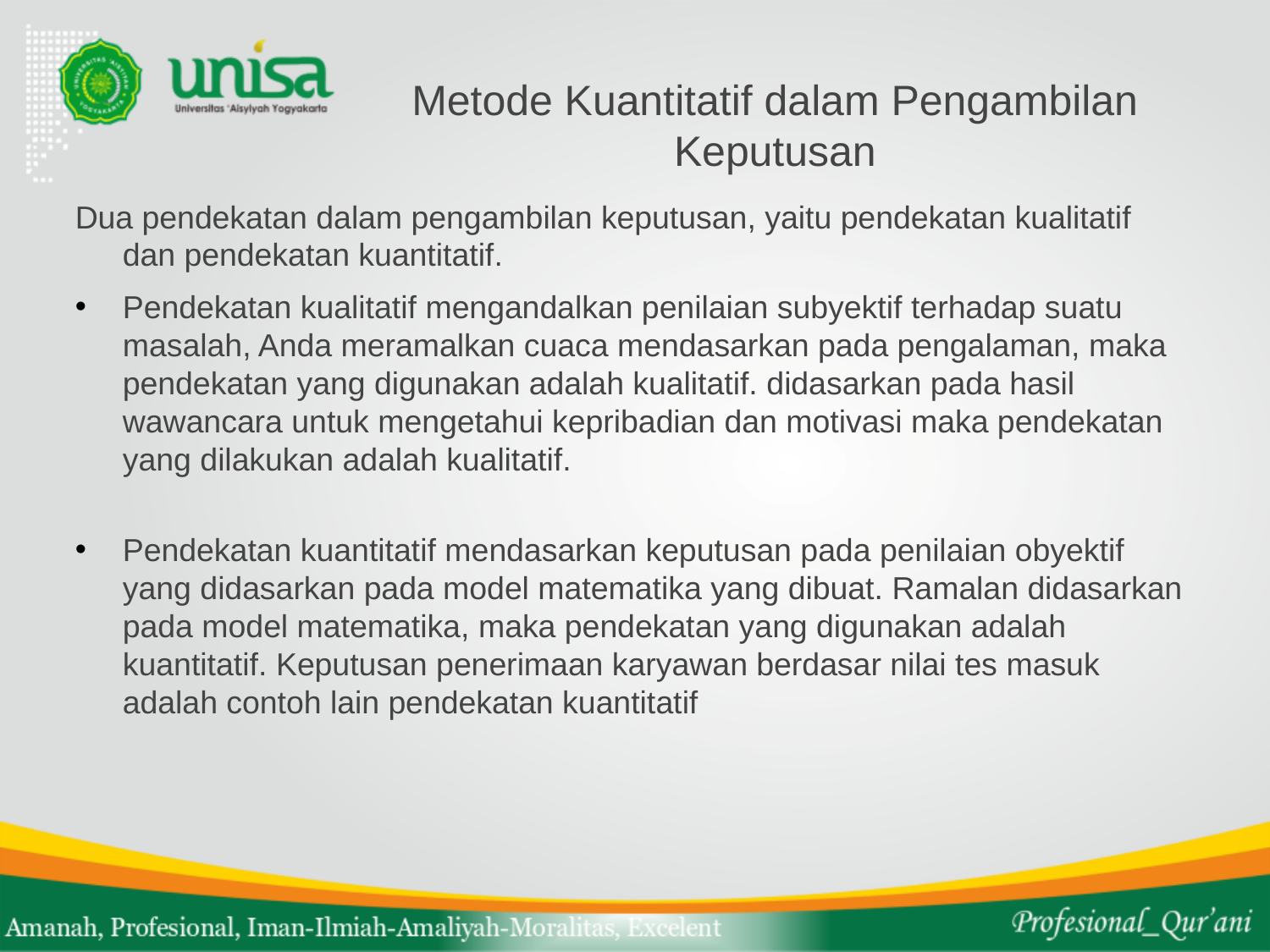

# Metode Kuantitatif dalam Pengambilan Keputusan
Dua pendekatan dalam pengambilan keputusan, yaitu pendekatan kualitatif dan pendekatan kuantitatif.
Pendekatan kualitatif mengandalkan penilaian subyektif terhadap suatu masalah, Anda meramalkan cuaca mendasarkan pada pengalaman, maka pendekatan yang digunakan adalah kualitatif. didasarkan pada hasil wawancara untuk mengetahui kepribadian dan motivasi maka pendekatan yang dilakukan adalah kualitatif.
Pendekatan kuantitatif mendasarkan keputusan pada penilaian obyektif yang didasarkan pada model matematika yang dibuat. Ramalan didasarkan pada model matematika, maka pendekatan yang digunakan adalah kuantitatif. Keputusan penerimaan karyawan berdasar nilai tes masuk adalah contoh lain pendekatan kuantitatif